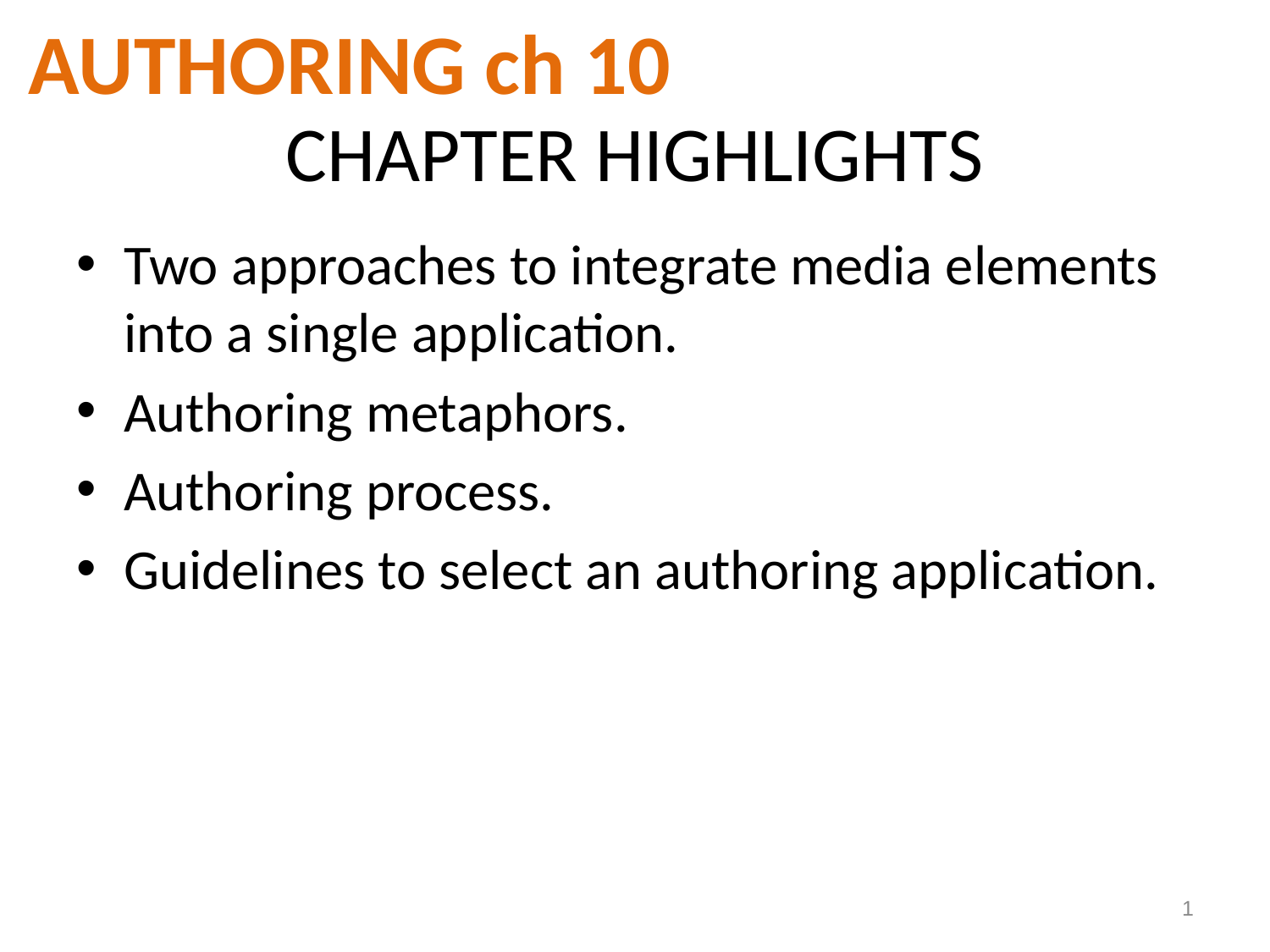

AUTHORING ch 10
# CHAPTER HIGHLIGHTS
Two approaches to integrate media elements into a single application.
Authoring metaphors.
Authoring process.
Guidelines to select an authoring application.
1